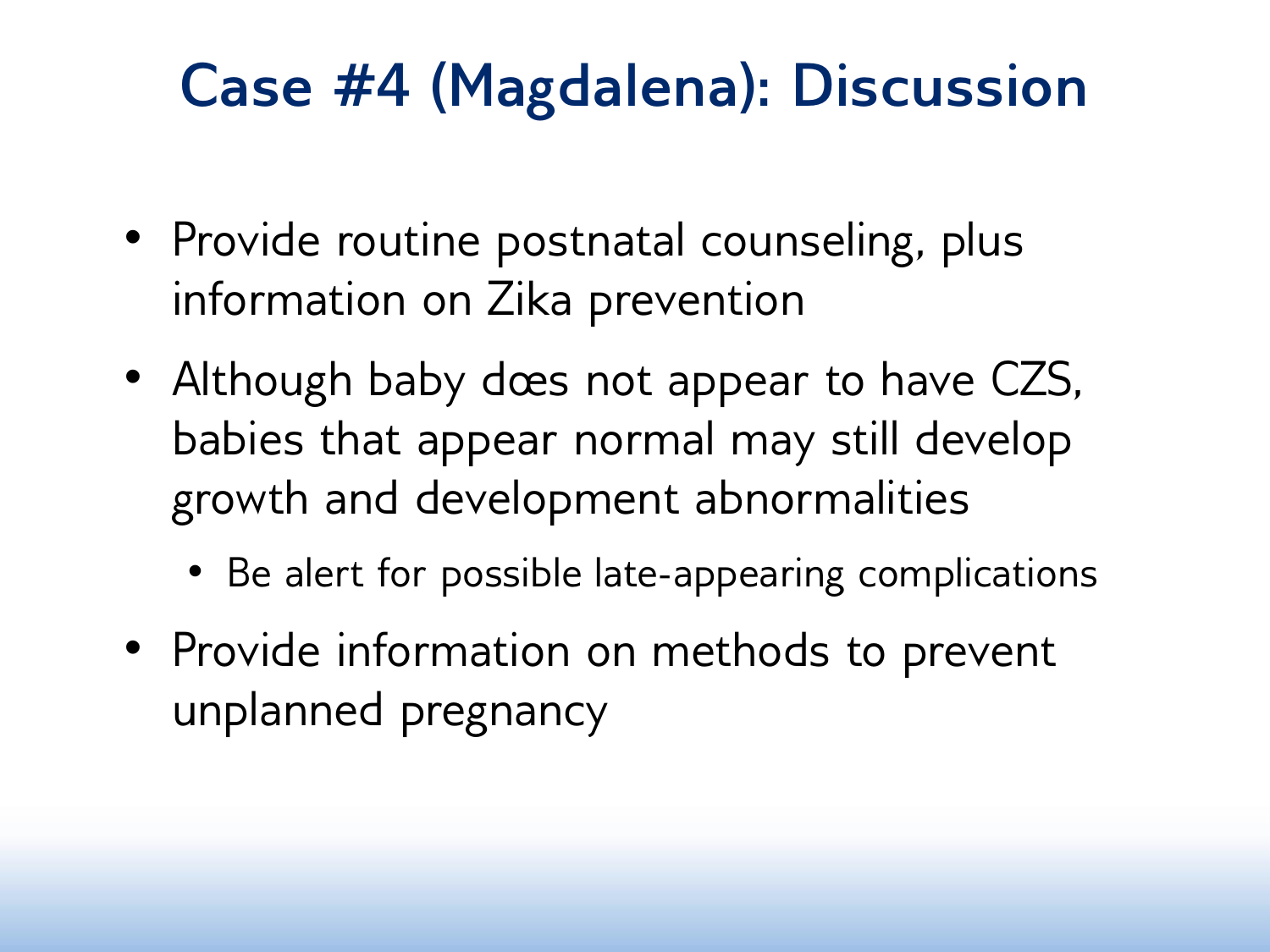

# Case #4 (Magdalena): Discussion
Provide routine postnatal counseling, plus information on Zika prevention
Although baby does not appear to have CZS, babies that appear normal may still develop growth and development abnormalities
Be alert for possible late-appearing complications
Provide information on methods to prevent unplanned pregnancy